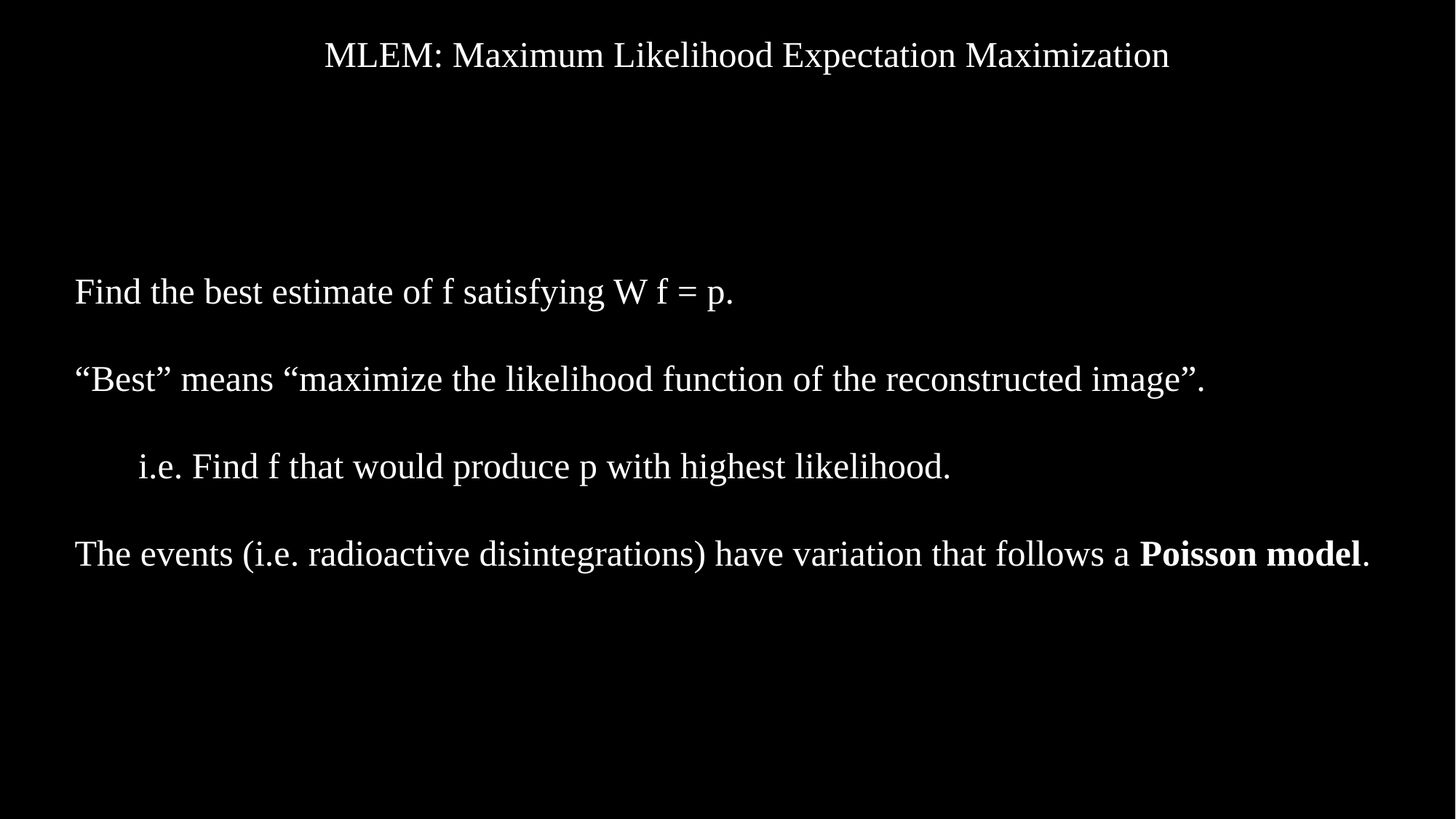

Contrast
MLEM: Maximum Likelihood Expectation Maximization
Find the best estimate of f satisfying W f = p.

“Best” means “maximize the likelihood function of the reconstructed image”.

       i.e. Find f that would produce p with highest likelihood.

The events (i.e. radioactive disintegrations) have variation that follows a Poisson model.